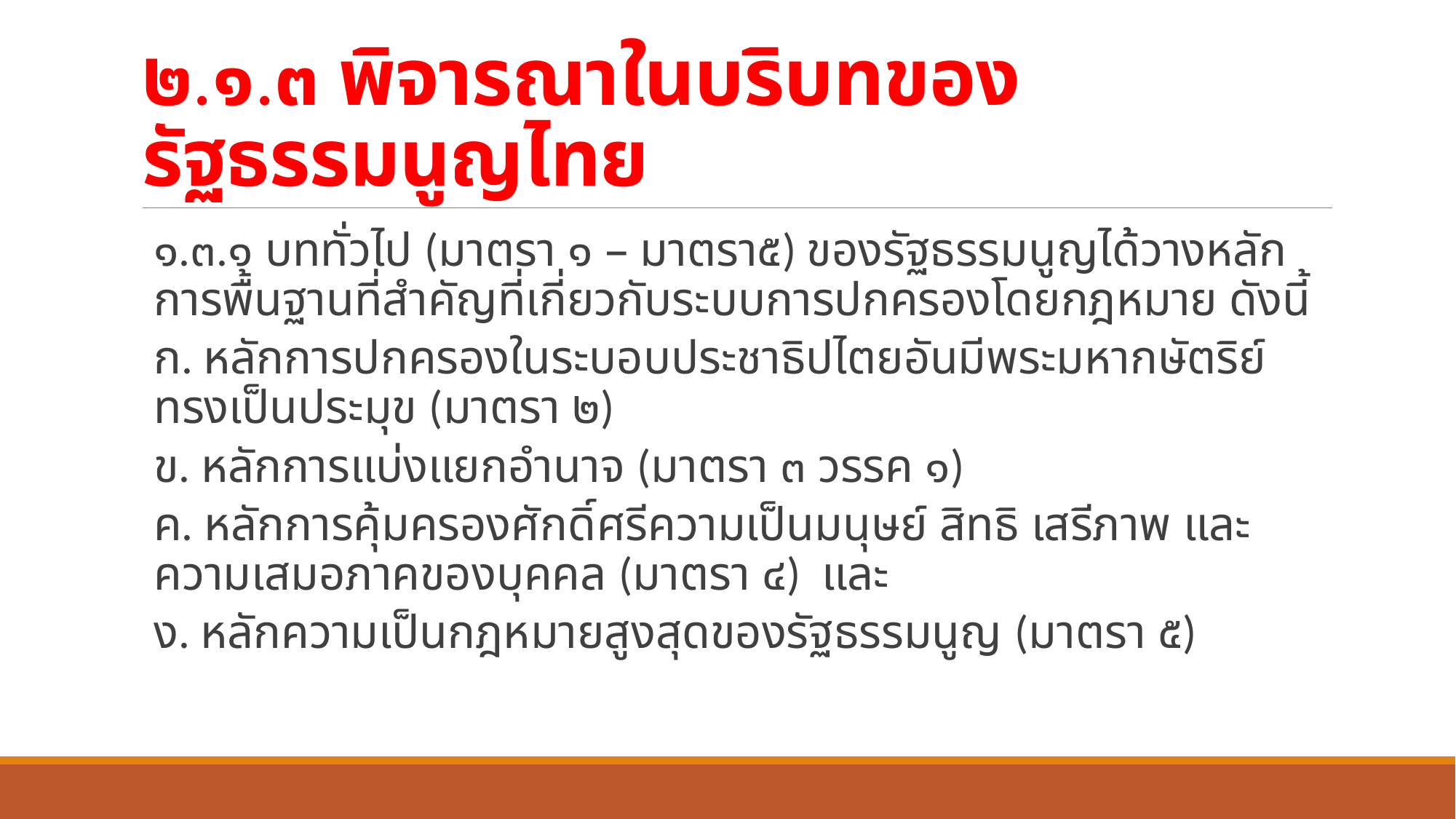

# ๒.๑.๓ พิจารณาในบริบทของรัฐธรรมนูญไทย
	๑.๓.๑ บททั่วไป (มาตรา ๑ – มาตรา๕) ของรัฐธรรมนูญได้วางหลักการพื้นฐานที่สำคัญที่เกี่ยวกับระบบการปกครองโดยกฎหมาย ดังนี้
	ก. หลักการปกครองในระบอบประชาธิปไตยอันมีพระมหากษัตริย์ทรงเป็นประมุข (มาตรา ๒)
	ข. หลักการแบ่งแยกอำนาจ (มาตรา ๓ วรรค ๑)
	ค. หลักการคุ้มครองศักดิ์ศรีความเป็นมนุษย์ สิทธิ เสรีภาพ และความเสมอภาคของบุคคล (มาตรา ๔)  และ
	ง. หลักความเป็นกฎหมายสูงสุดของรัฐธรรมนูญ (มาตรา ๕)